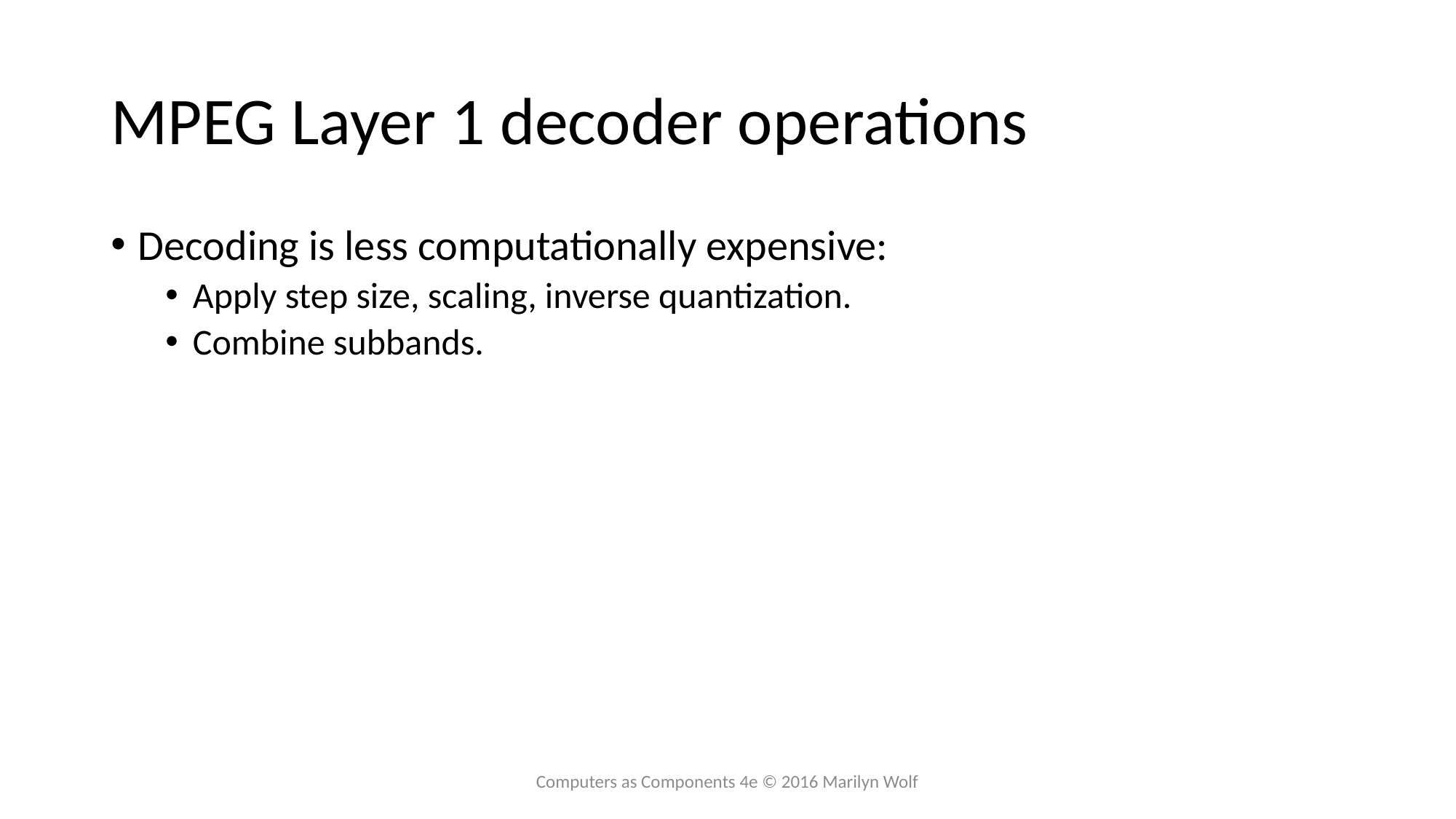

# MPEG Layer 1 decoder operations
Decoding is less computationally expensive:
Apply step size, scaling, inverse quantization.
Combine subbands.

Computers as Components 4e © 2016 Marilyn Wolf